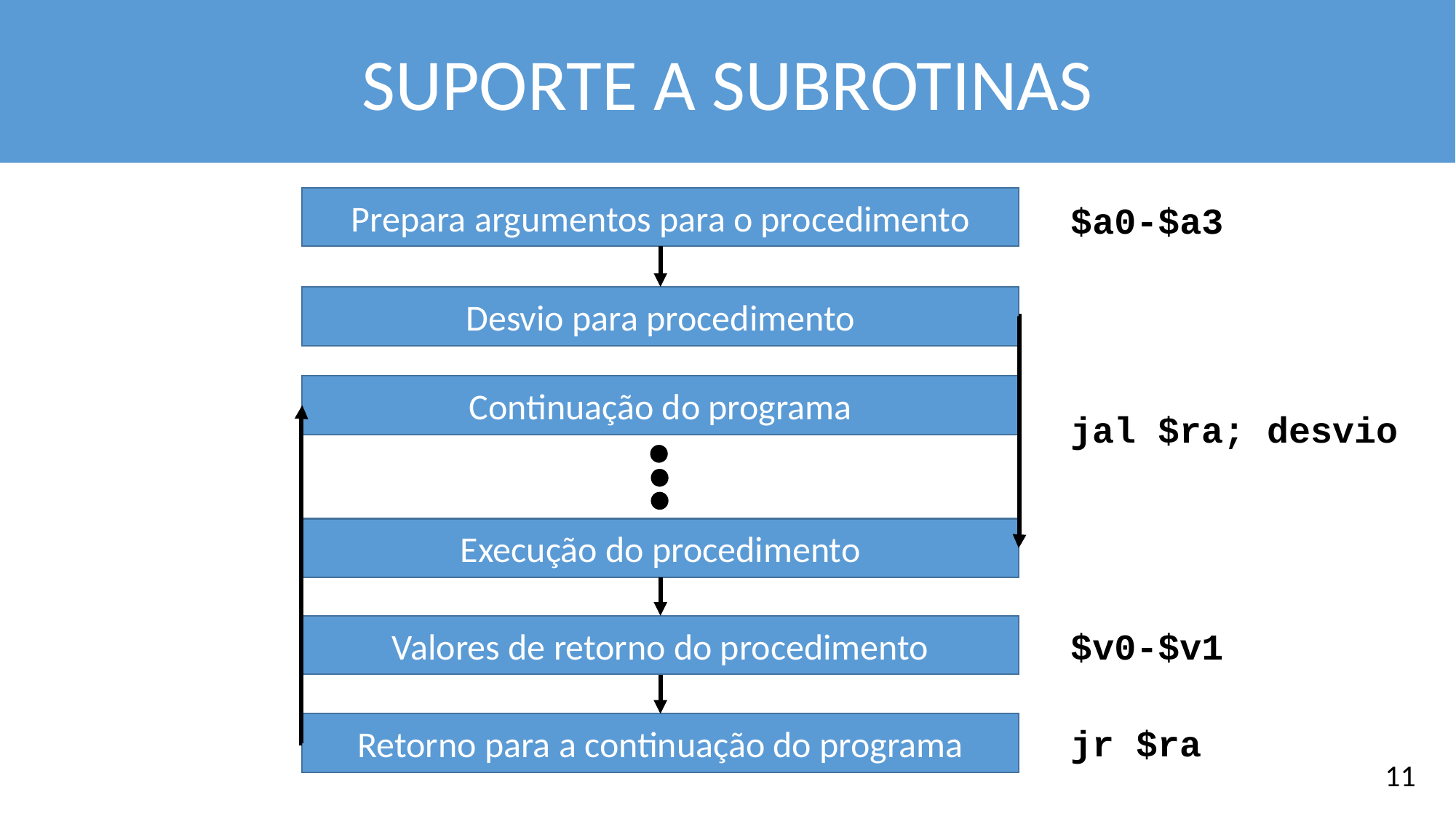

SUPORTE A SUBROTINAS

Prepara argumentos para o procedimento
$a0-$a3
Desvio para procedimento
Continuação do programa
jal $ra; desvio

Execução do procedimento
Valores de retorno do procedimento
$v0-$v1
Retorno para a continuação do programa
jr $ra
11